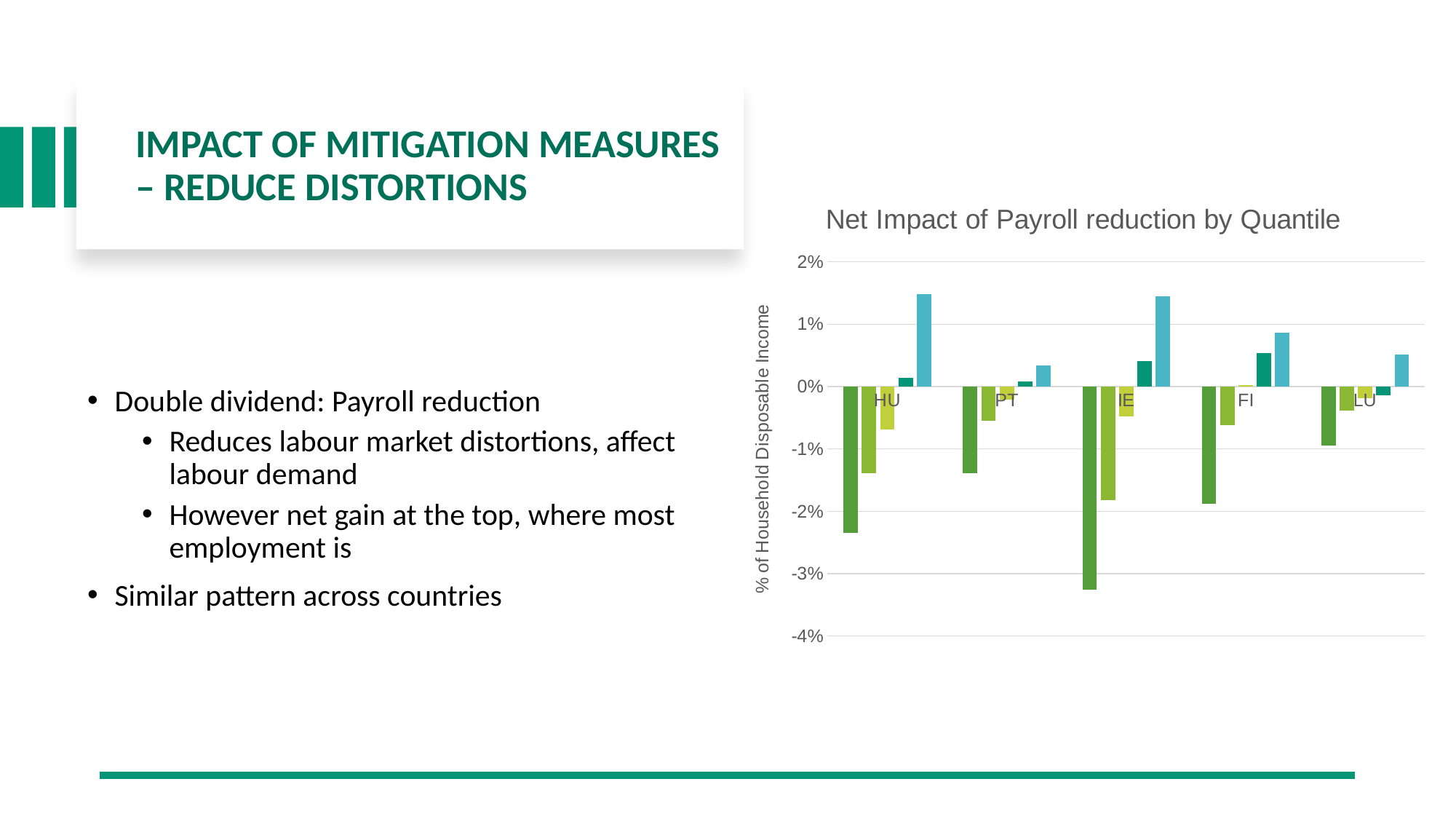

# Impact of Mitigation Measures – Reduce Distortions

### Chart: Net Impact of Payroll reduction by Quantile

| Category |  |  |  |  |  |
|---|---|---|---|---|---|
| HU | -0.02341620480317254 | -0.013920430596599913 | -0.0069191012082900705 | 0.0014556677953246424 | 0.014830181930793237 |
| PT | -0.013910509818142834 | -0.005455300679208351 | -0.002070168953424919 | 0.0008759341781186501 | 0.003431284721581449 |
| IE | -0.032591659835244216 | -0.01821251131363534 | -0.004794427732862186 | 0.0040600679176457785 | 0.014464276908761021 |
| FI | -0.018742890683550586 | -0.006207353280966246 | 0.00018169872324339808 | 0.005415733975716849 | 0.008653648276506281 |
| LU | -0.009481829320100514 | -0.0038777819797196846 | -0.001865188363345824 | -0.0014060095388671746 | 0.005180023069425444 |
Double dividend: Payroll reduction
Reduces labour market distortions, affect labour demand
However net gain at the top, where most employment is
Similar pattern across countries

Global
System